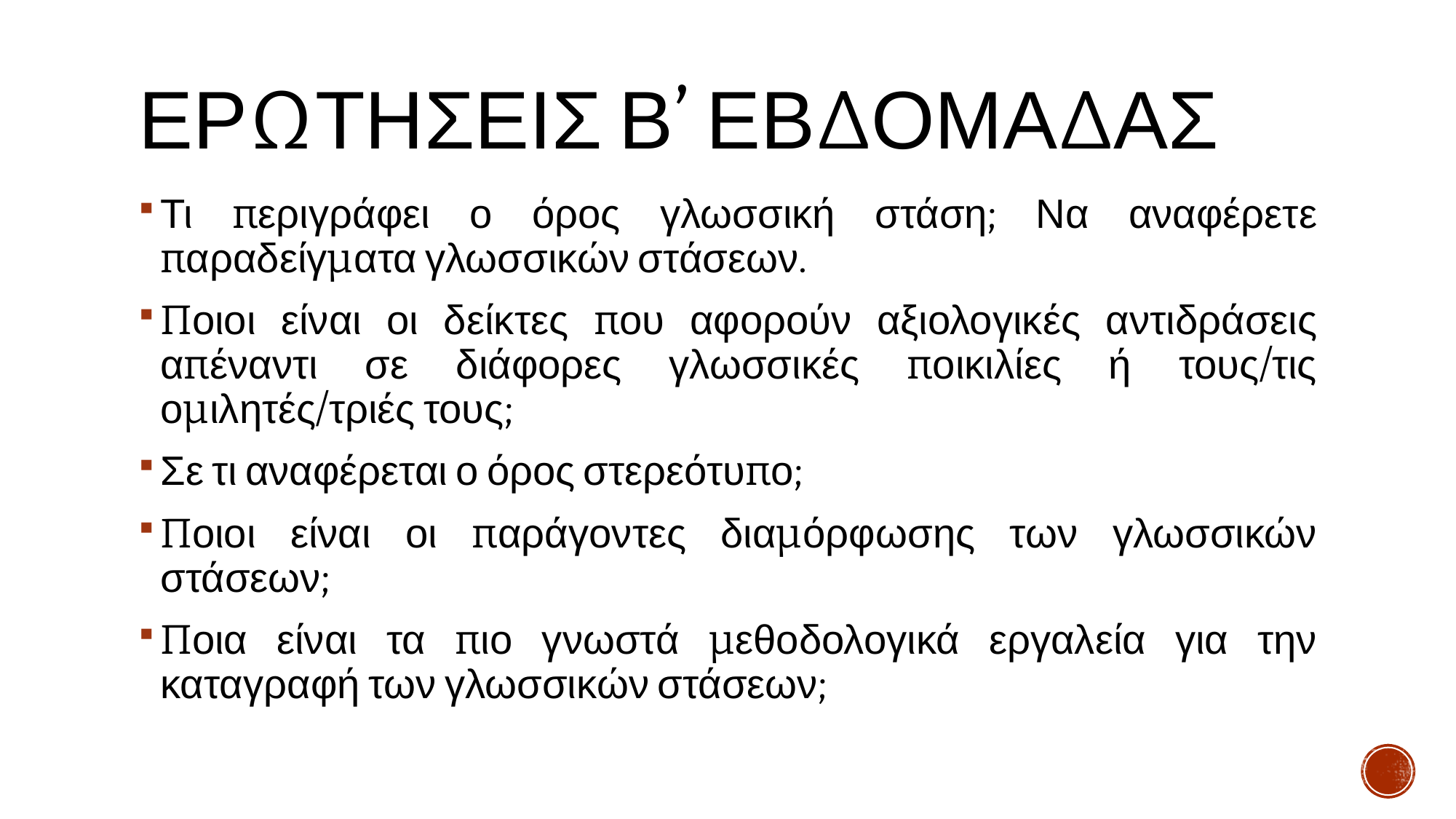

# Ερωτησεισ β’ εβδομαδασ
Τι περιγράφει ο όρος γλωσσική στάση; Να αναφέρετε παραδείγματα γλωσσικών στάσεων.
Ποιοι είναι οι δείκτες που αφορούν αξιολογικές αντιδράσεις απέναντι σε διάφορες γλωσσικές ποικιλίες ή τους/τις ομιλητές/τριές τους;
Σε τι αναφέρεται ο όρος στερεότυπο;
Ποιοι είναι οι παράγοντες διαμόρφωσης των γλωσσικών στάσεων;
Ποια είναι τα πιο γνωστά μεθοδολογικά εργαλεία για την καταγραφή των γλωσσικών στάσεων;